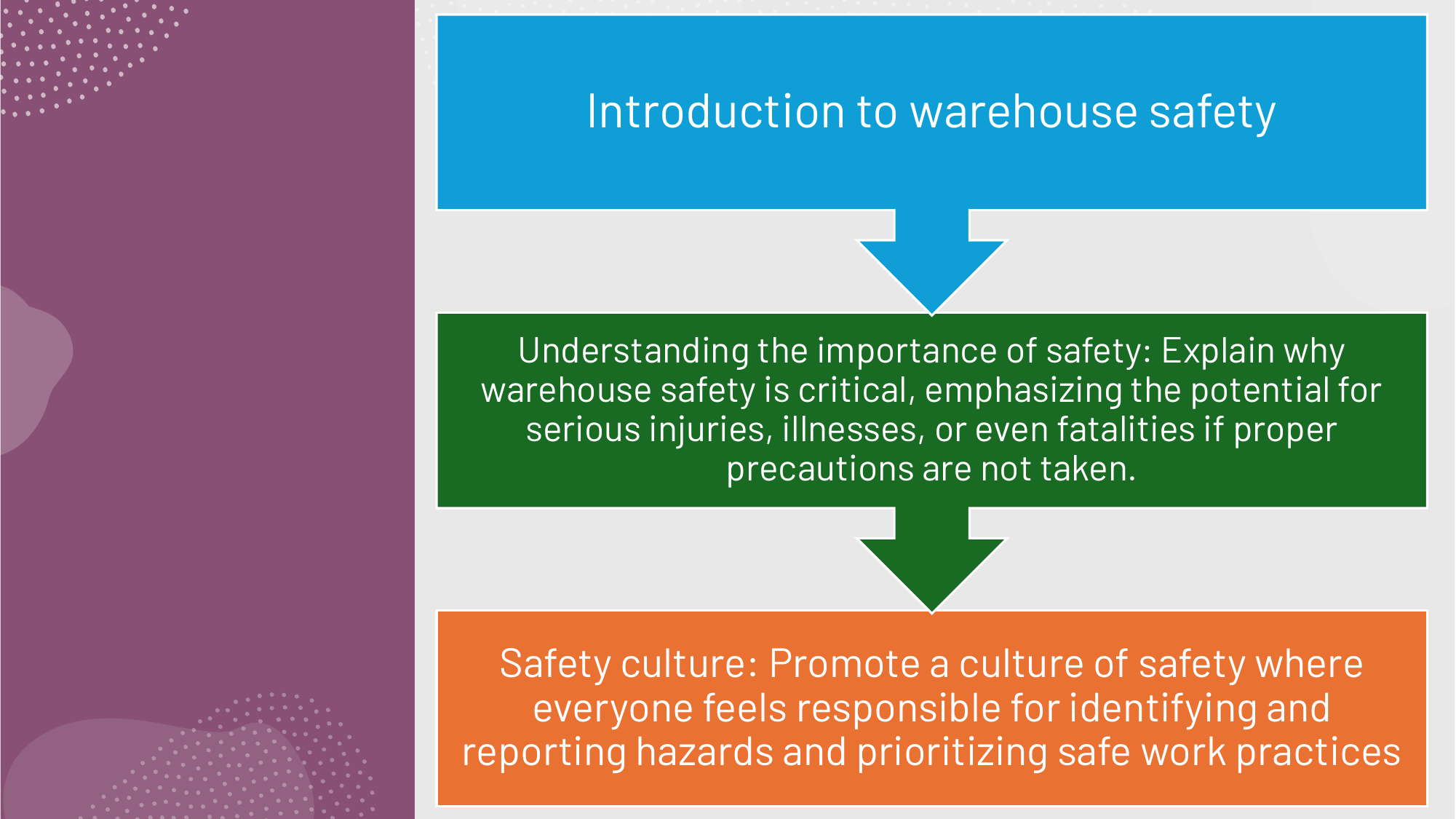

Safety culture: Promote a culture of safety where everyone feels responsible for identifying and reporting hazards and prioritizing safe work practices
Understanding the importance of safety: Explain why warehouse safety is critical, emphasizing the potential for serious injuries, illnesses, or even fatalities if proper precautions are not taken.
Introduction to warehouse safety